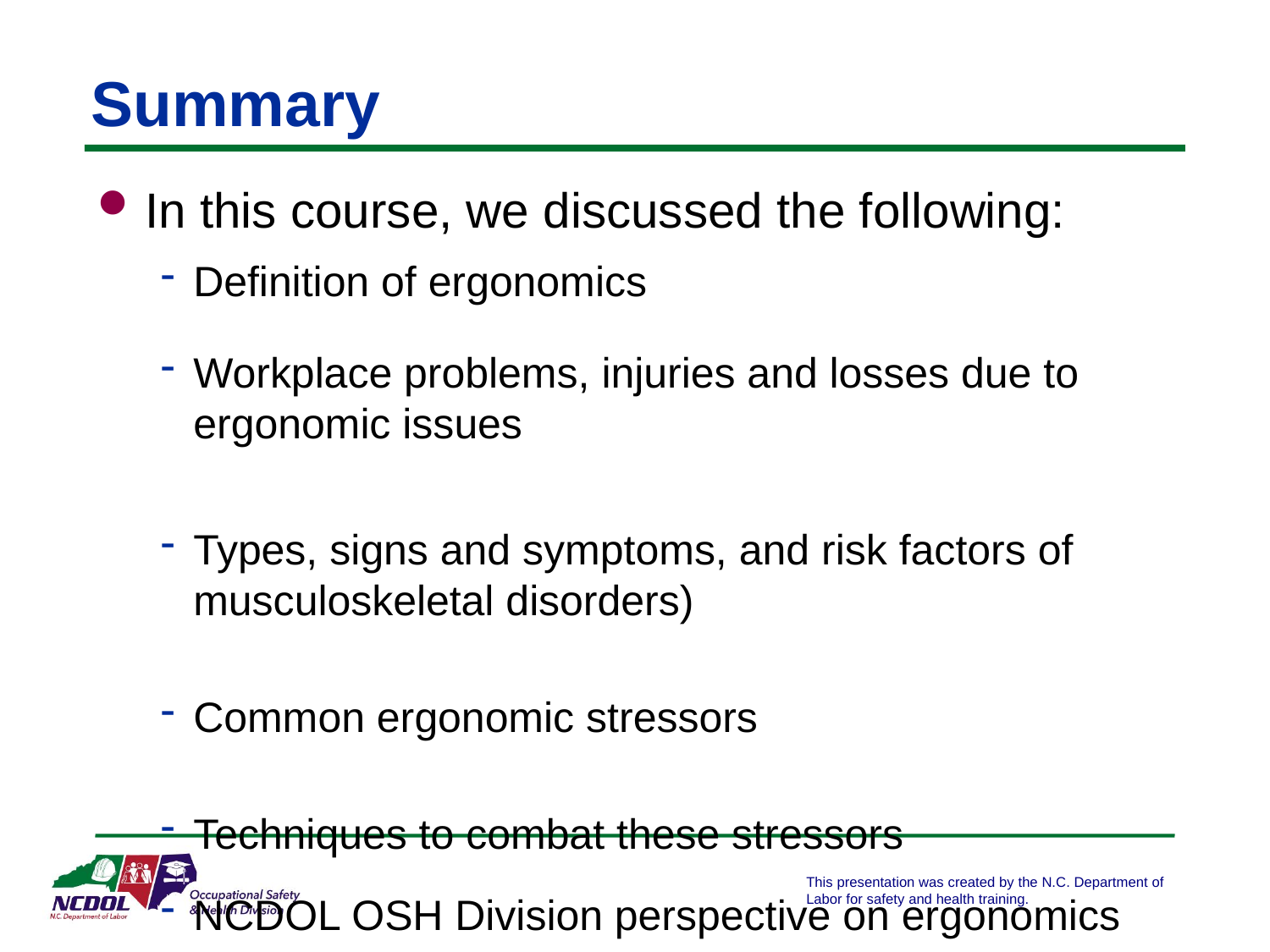

# Summary

In this course, we discussed the following:

Definition of ergonomics

Workplace problems, injuries and losses due to ergonomic issues

Types, signs and symptoms, and risk factors of musculoskeletal disorders)

Common ergonomic stressors

Techniques to combat these stressors

NCDOL OSH Division perspective on ergonomics